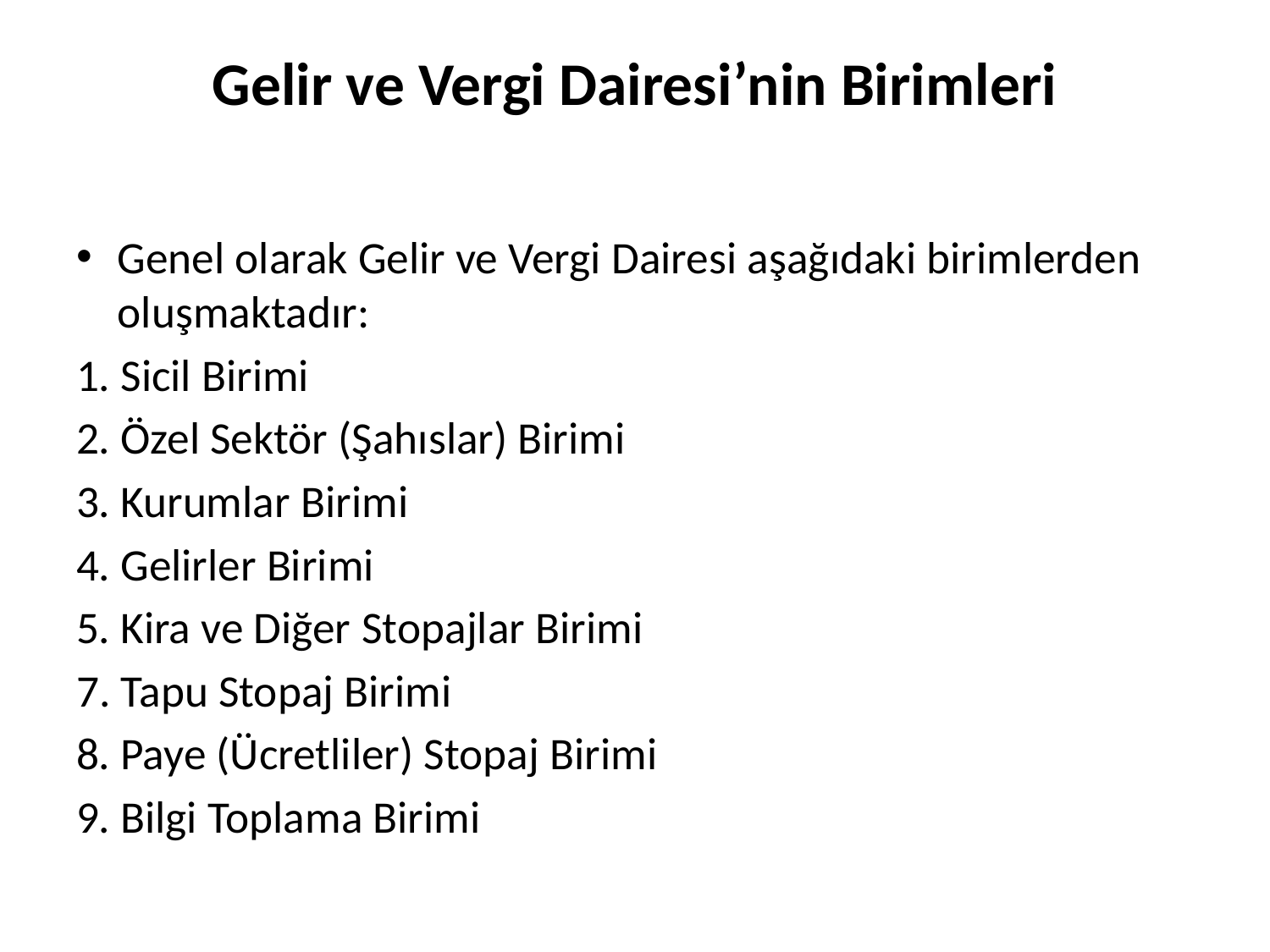

# Gelir ve Vergi Dairesi’nin Birimleri
Genel olarak Gelir ve Vergi Dairesi aşağıdaki birimlerden oluşmaktadır:
1. Sicil Birimi
2. Özel Sektör (Şahıslar) Birimi
3. Kurumlar Birimi
4. Gelirler Birimi
5. Kira ve Diğer Stopajlar Birimi
7. Tapu Stopaj Birimi
8. Paye (Ücretliler) Stopaj Birimi
9. Bilgi Toplama Birimi